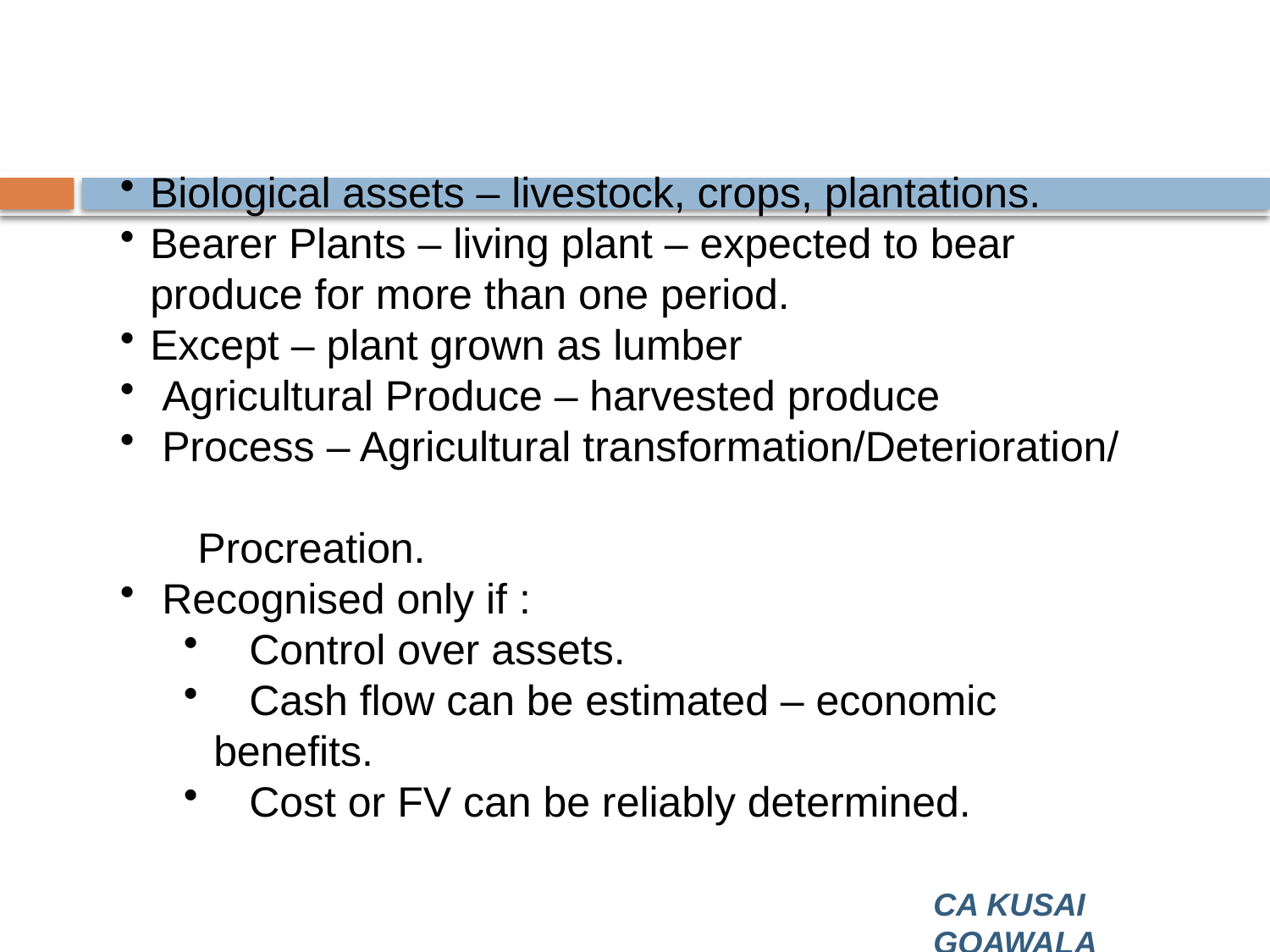

Biological assets – livestock, crops, plantations.
Bearer Plants – living plant – expected to bear produce for more than one period.
Except – plant grown as lumber
 Agricultural Produce – harvested produce
 Process – Agricultural transformation/Deterioration/
    Procreation.
 Recognised only if :
   Control over assets.
   Cash flow can be estimated – economic benefits.
   Cost or FV can be reliably determined.

CA KUSAI GOAWALA